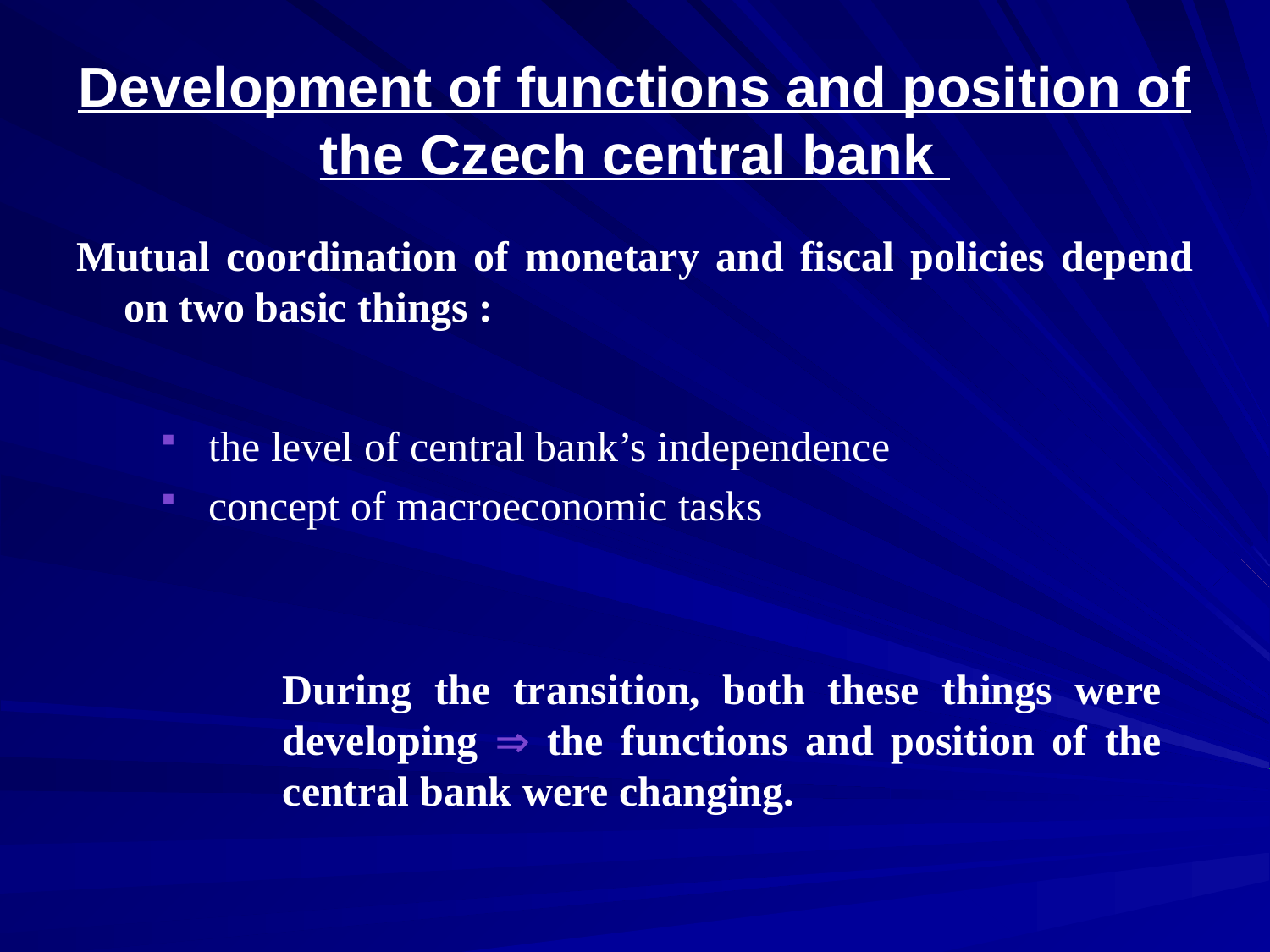

# Development of functions and position of the Czech central bank
Mutual coordination of monetary and fiscal policies depend on two basic things :
the level of central bank’s independence
concept of macroeconomic tasks

		During the transition, both these things were 	developing ⇒ the functions and position of the 	central bank were changing.